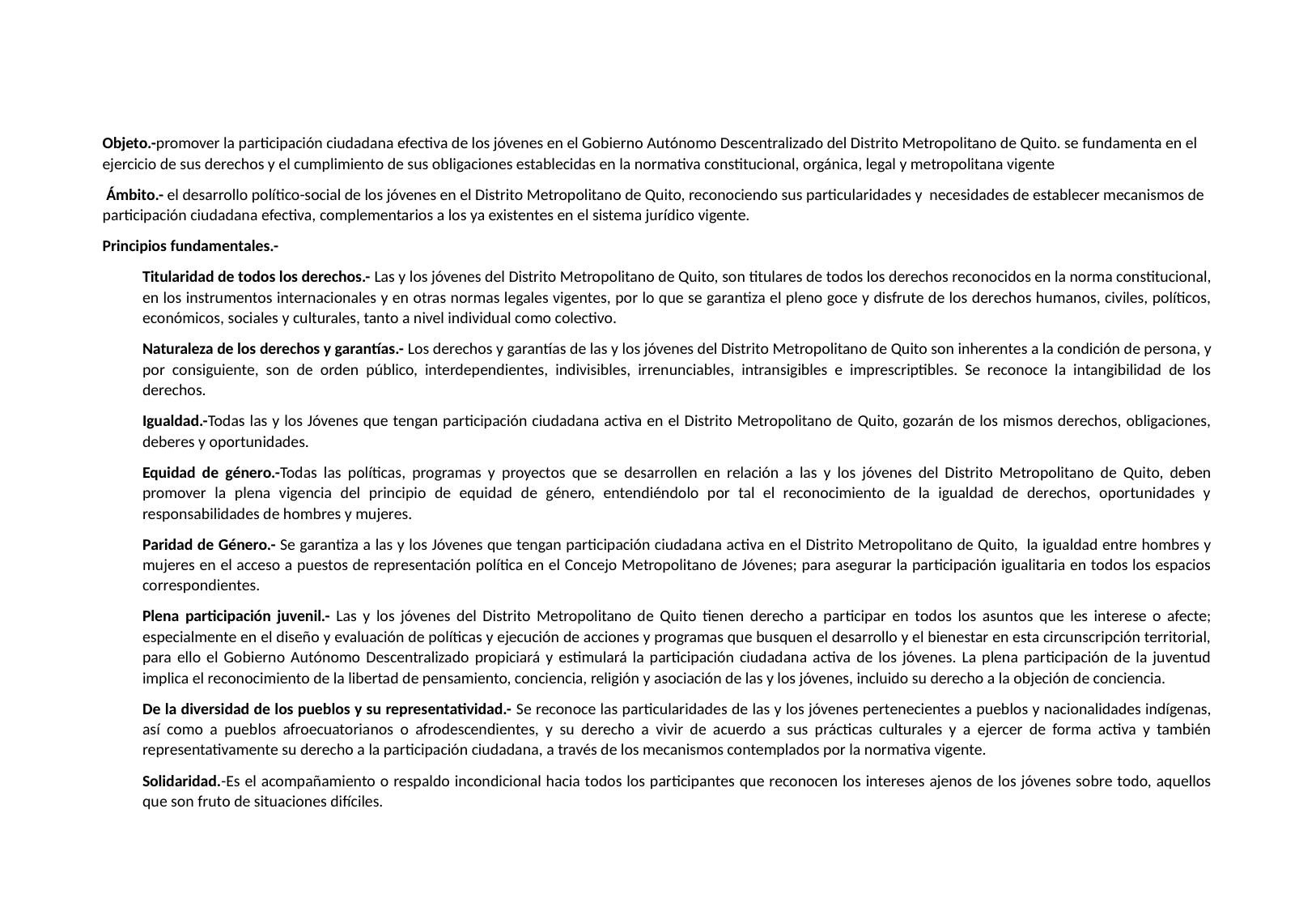

Objeto.-promover la participación ciudadana efectiva de los jóvenes en el Gobierno Autónomo Descentralizado del Distrito Metropolitano de Quito. se fundamenta en el ejercicio de sus derechos y el cumplimiento de sus obligaciones establecidas en la normativa constitucional, orgánica, legal y metropolitana vigente
 Ámbito.- el desarrollo político-social de los jóvenes en el Distrito Metropolitano de Quito, reconociendo sus particularidades y  necesidades de establecer mecanismos de participación ciudadana efectiva, complementarios a los ya existentes en el sistema jurídico vigente.
Principios fundamentales.-
Titularidad de todos los derechos.- Las y los jóvenes del Distrito Metropolitano de Quito, son titulares de todos los derechos reconocidos en la norma constitucional, en los instrumentos internacionales y en otras normas legales vigentes, por lo que se garantiza el pleno goce y disfrute de los derechos humanos, civiles, políticos, económicos, sociales y culturales, tanto a nivel individual como colectivo.
Naturaleza de los derechos y garantías.- Los derechos y garantías de las y los jóvenes del Distrito Metropolitano de Quito son inherentes a la condición de persona, y por consiguiente, son de orden público, interdependientes, indivisibles, irrenunciables, intransigibles e imprescriptibles. Se reconoce la intangibilidad de los derechos.
Igualdad.-Todas las y los Jóvenes que tengan participación ciudadana activa en el Distrito Metropolitano de Quito, gozarán de los mismos derechos, obligaciones, deberes y oportunidades.
Equidad de género.-Todas las políticas, programas y proyectos que se desarrollen en relación a las y los jóvenes del Distrito Metropolitano de Quito, deben promover la plena vigencia del principio de equidad de género, entendiéndolo por tal el reconocimiento de la igualdad de derechos, oportunidades y responsabilidades de hombres y mujeres.
Paridad de Género.- Se garantiza a las y los Jóvenes que tengan participación ciudadana activa en el Distrito Metropolitano de Quito,  la igualdad entre hombres y mujeres en el acceso a puestos de representación política en el Concejo Metropolitano de Jóvenes; para asegurar la participación igualitaria en todos los espacios correspondientes.
Plena participación juvenil.- Las y los jóvenes del Distrito Metropolitano de Quito tienen derecho a participar en todos los asuntos que les interese o afecte; especialmente en el diseño y evaluación de políticas y ejecución de acciones y programas que busquen el desarrollo y el bienestar en esta circunscripción territorial, para ello el Gobierno Autónomo Descentralizado propiciará y estimulará la participación ciudadana activa de los jóvenes. La plena participación de la juventud implica el reconocimiento de la libertad de pensamiento, conciencia, religión y asociación de las y los jóvenes, incluido su derecho a la objeción de conciencia.
De la diversidad de los pueblos y su representatividad.- Se reconoce las particularidades de las y los jóvenes pertenecientes a pueblos y nacionalidades indígenas, así como a pueblos afroecuatorianos o afrodescendientes, y su derecho a vivir de acuerdo a sus prácticas culturales y a ejercer de forma activa y también representativamente su derecho a la participación ciudadana, a través de los mecanismos contemplados por la normativa vigente.
Solidaridad.-Es el acompañamiento o respaldo incondicional hacia todos los participantes que reconocen los intereses ajenos de los jóvenes sobre todo, aquellos que son fruto de situaciones difíciles.